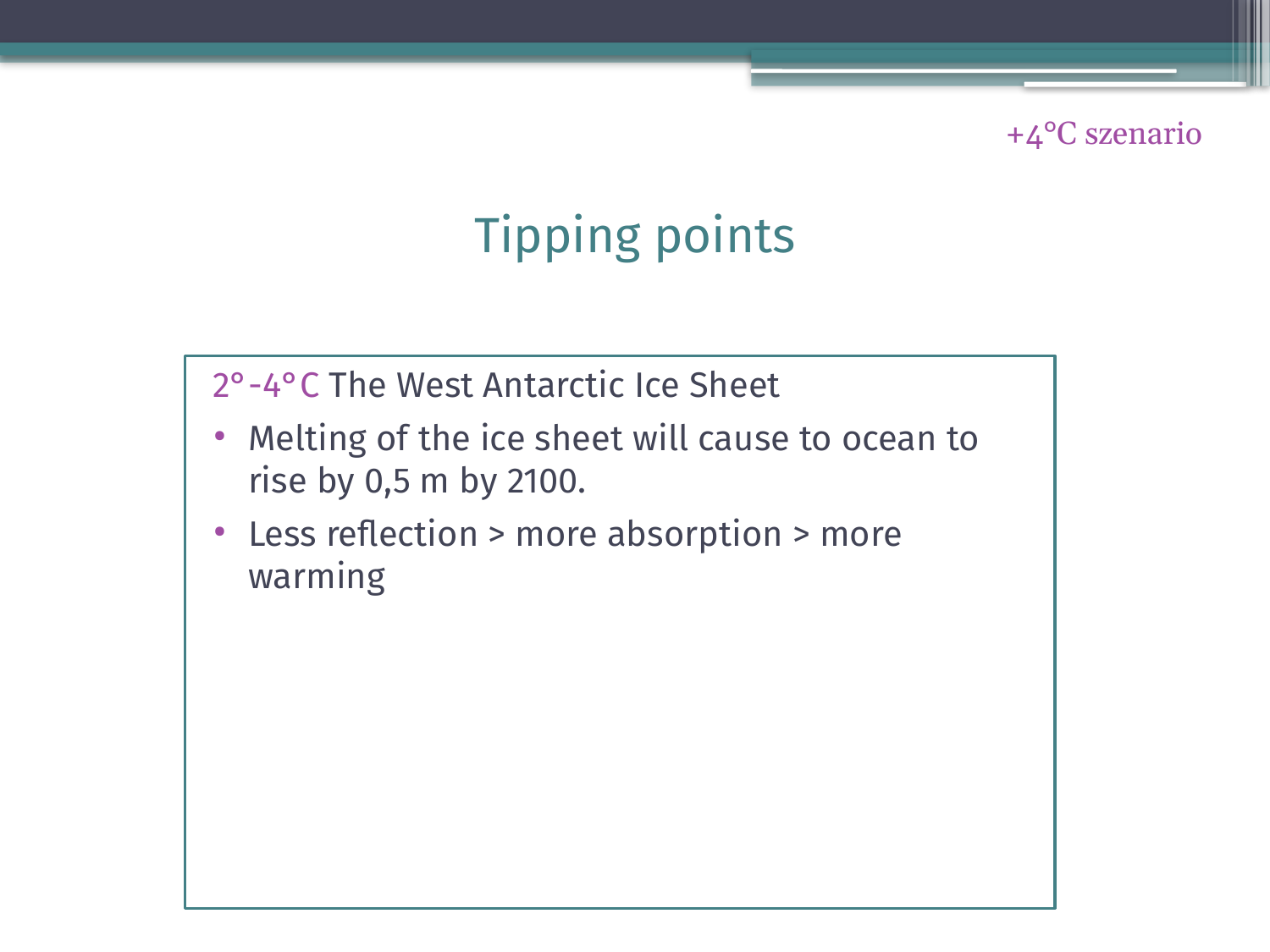

+4°C szenario
# Tipping points
2°-4°C The West Antarctic Ice Sheet
Melting of the ice sheet will cause to ocean to rise by 0,5 m by 2100.
Less reflection > more absorption > more warming